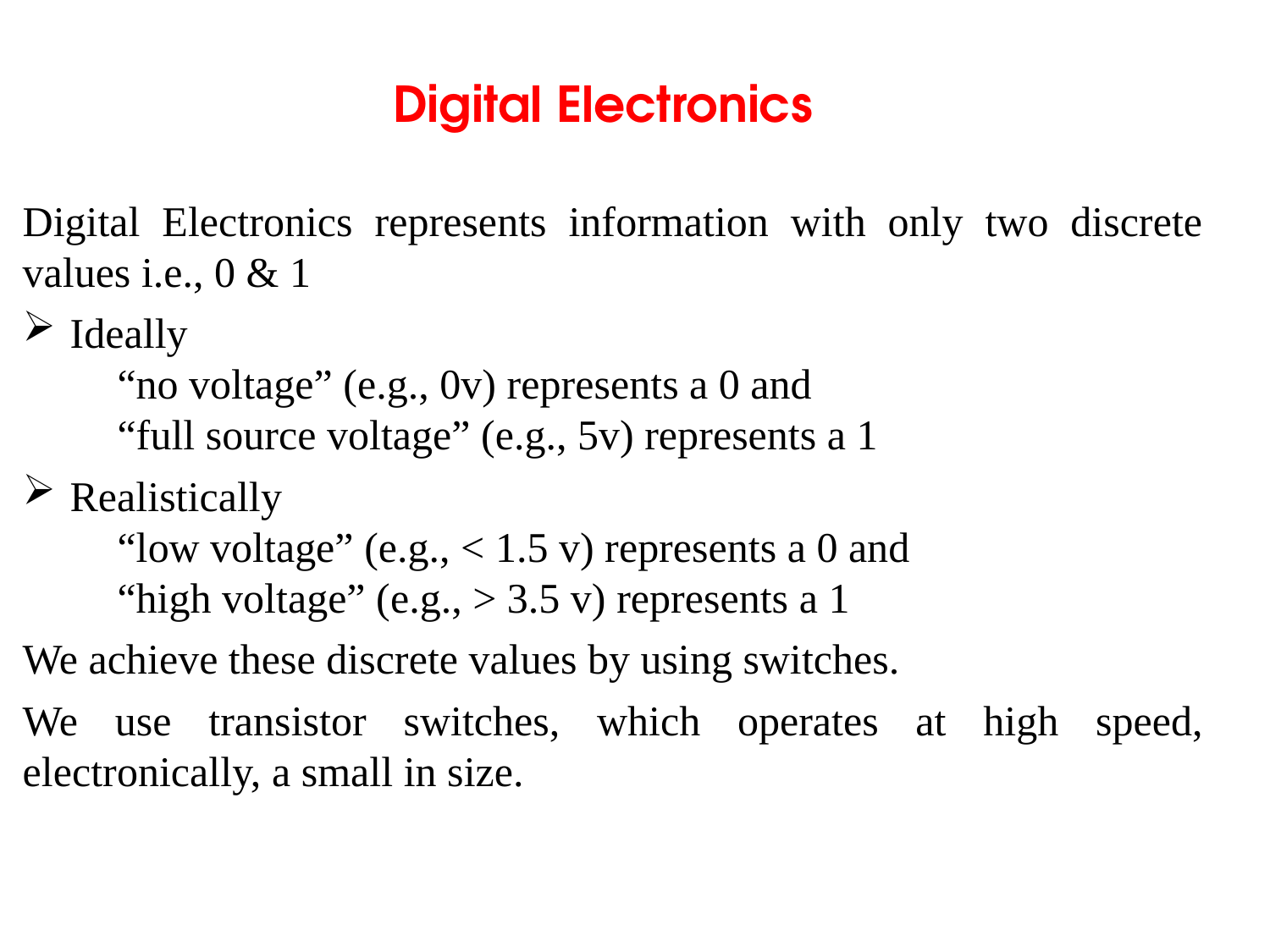

Digital Electronics
Digital Electronics represents information with only two discrete values i.e., 0 & 1
Ideally
	“no voltage” (e.g., 0v) represents a 0 and
	“full source voltage” (e.g., 5v) represents a 1
Realistically
	“low voltage” (e.g., < 1.5 v) represents a 0 and
	“high voltage” (e.g., > 3.5 v) represents a 1
We achieve these discrete values by using switches.
We use transistor switches, which operates at high speed, electronically, a small in size.